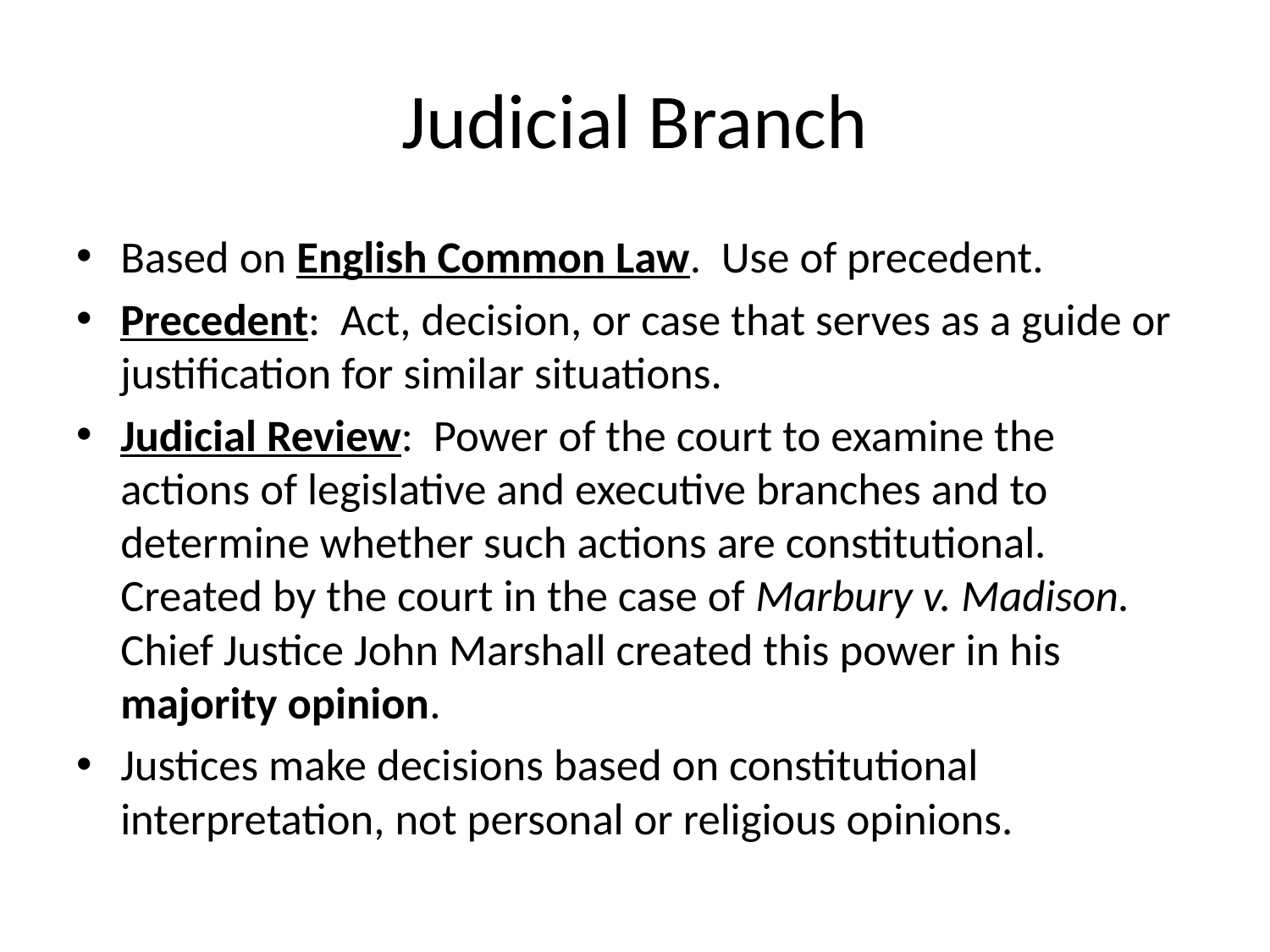

# Judicial Branch
Based on English Common Law.  Use of precedent.
Precedent:  Act, decision, or case that serves as a guide or justification for similar situations.
Judicial Review:  Power of the court to examine the actions of legislative and executive branches and to determine whether such actions are constitutional.  Created by the court in the case of Marbury v. Madison.  Chief Justice John Marshall created this power in his majority opinion.
Justices make decisions based on constitutional interpretation, not personal or religious opinions.